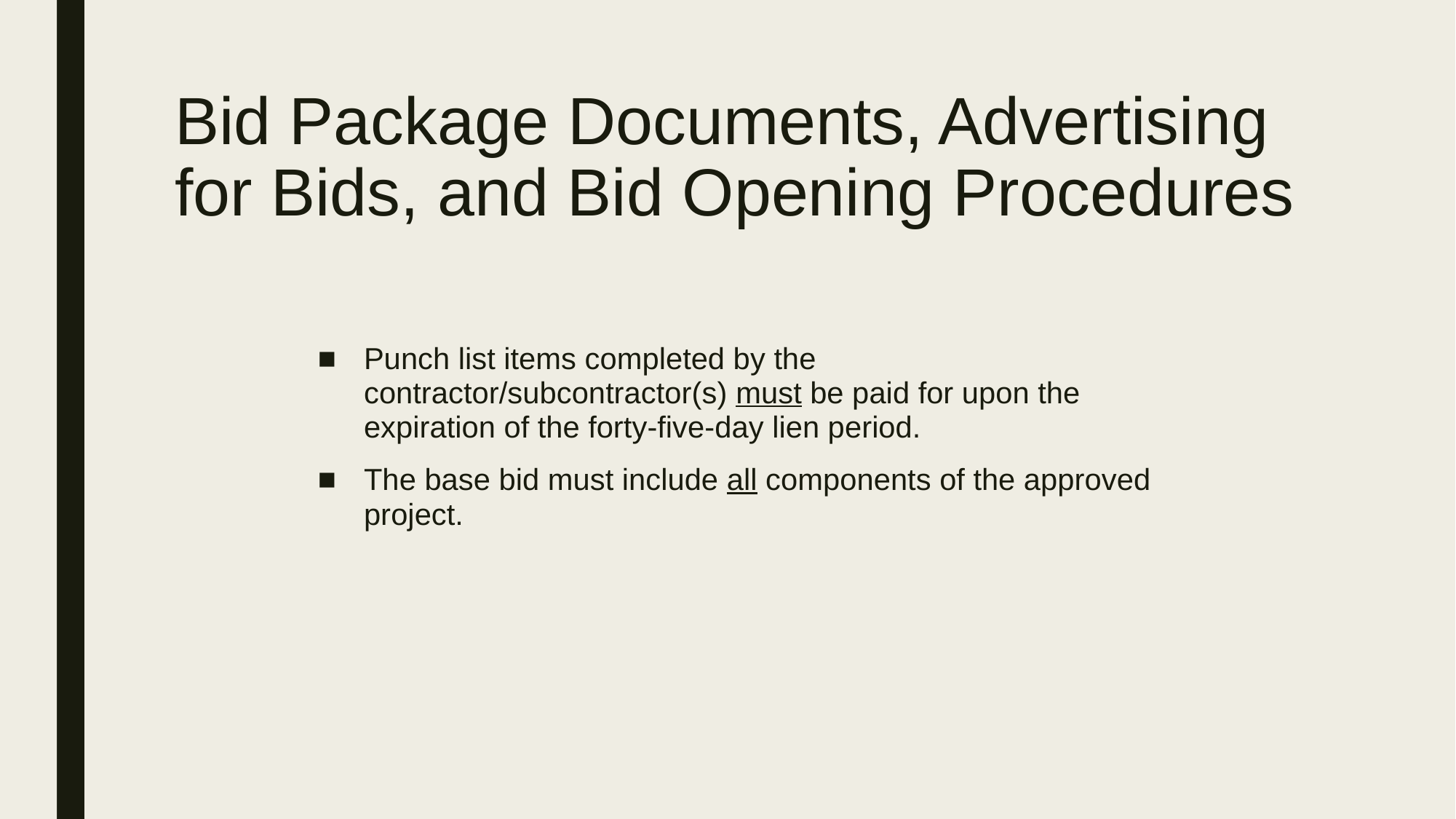

# Bid Package Documents, Advertising for Bids, and Bid Opening Procedures
Punch list items completed by the contractor/subcontractor(s) must be paid for upon the expiration of the forty‐five-day lien period.
The base bid must include all components of the approved project.